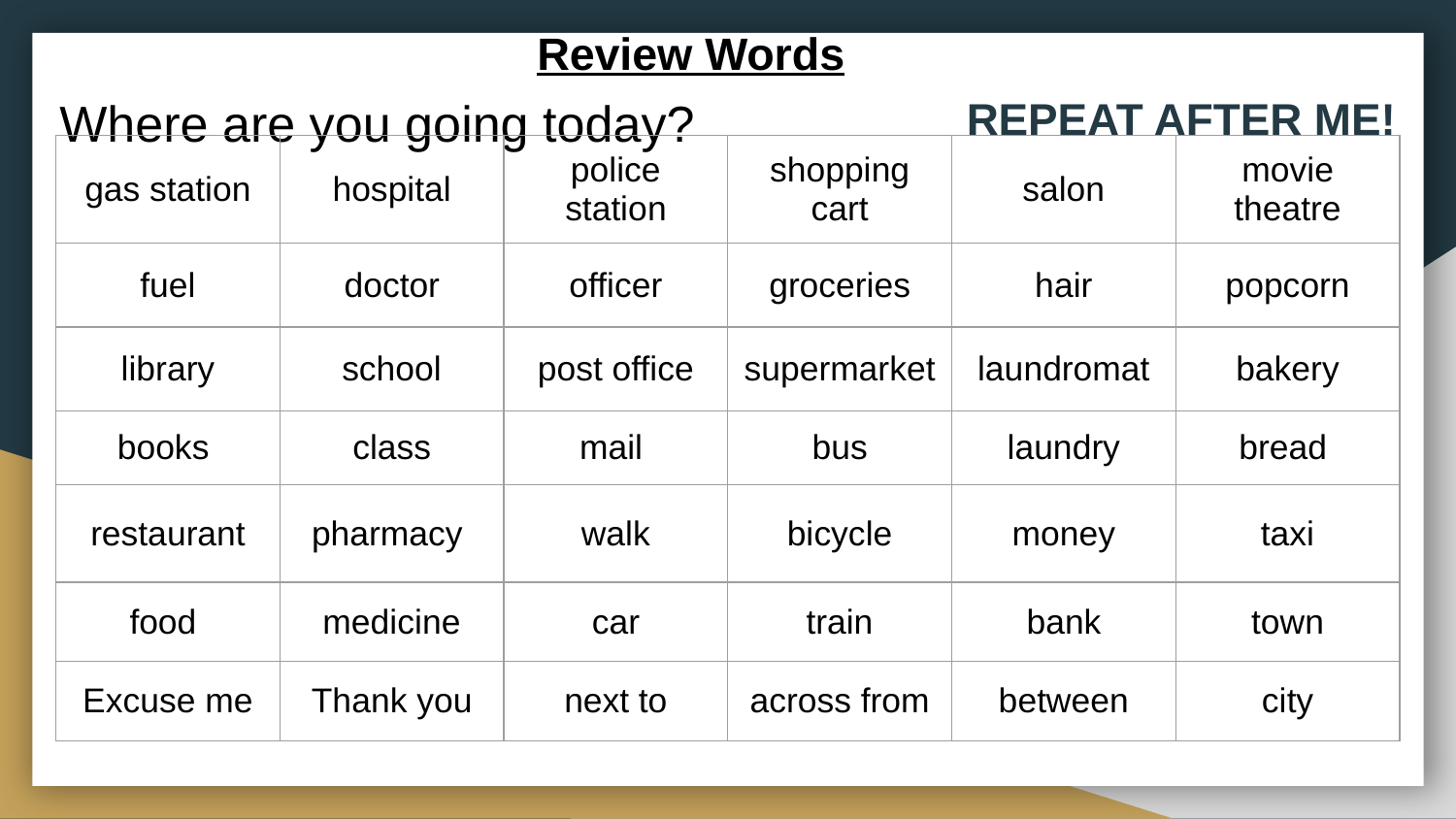

Review Words
# Where are you going today?
REPEAT AFTER ME!
| gas station | hospital | police station | shopping cart | salon | movie theatre |
| --- | --- | --- | --- | --- | --- |
| fuel | doctor | officer | groceries | hair | popcorn |
| library | school | post office | supermarket | laundromat | bakery |
| books | class | mail | bus | laundry | bread |
| restaurant | pharmacy | walk | bicycle | money | taxi |
| food | medicine | car | train | bank | town |
| Excuse me | Thank you | next to | across from | between | city |